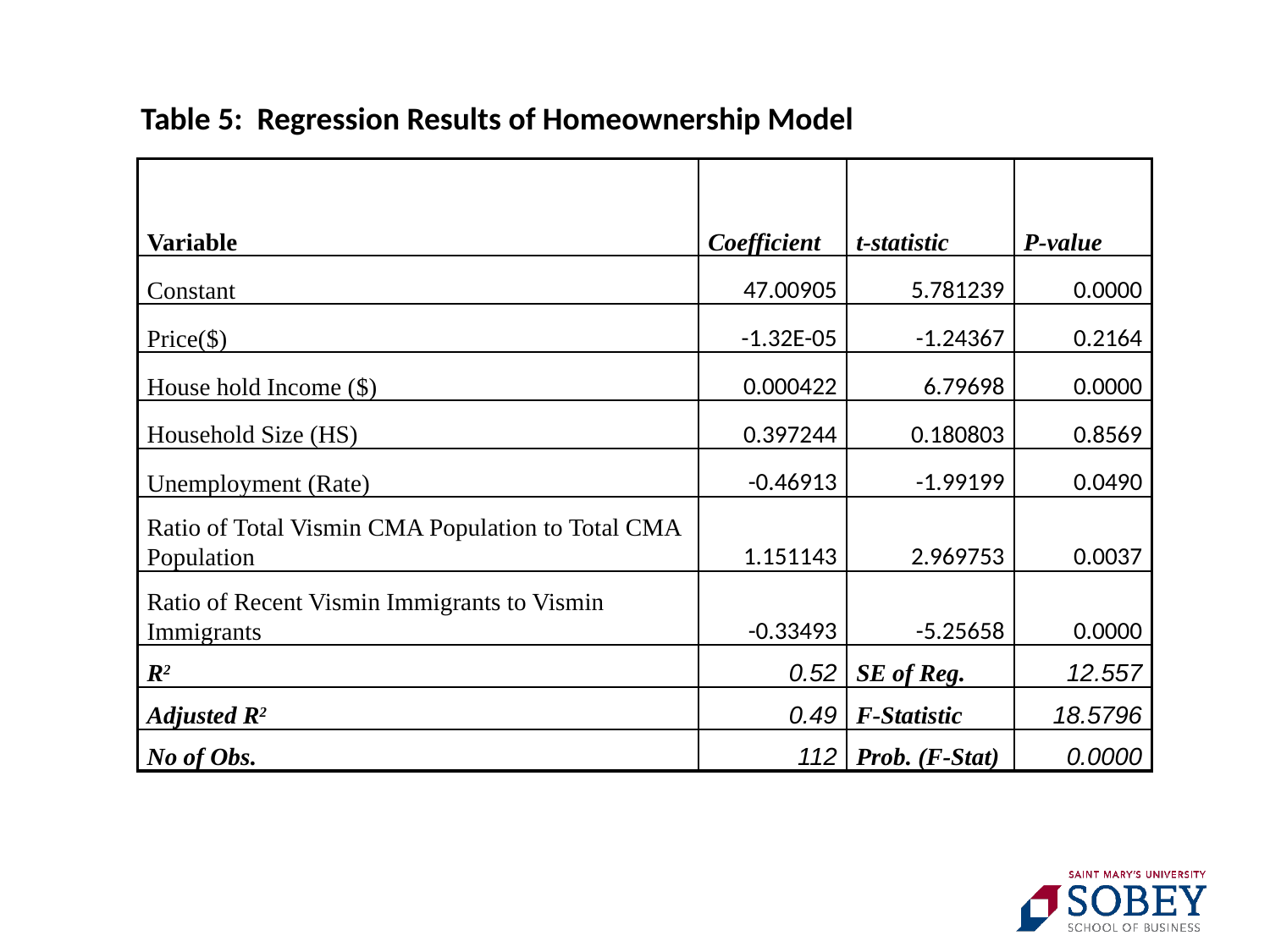

# Table 5:  Regression Results of Homeownership Model
| Variable | Coefficient | t-statistic | P-value |
| --- | --- | --- | --- |
| Constant | 47.00905 | 5.781239 | 0.0000 |
| Price($) | -1.32E-05 | -1.24367 | 0.2164 |
| House hold Income ($) | 0.000422 | 6.79698 | 0.0000 |
| Household Size (HS) | 0.397244 | 0.180803 | 0.8569 |
| Unemployment (Rate) | -0.46913 | -1.99199 | 0.0490 |
| Ratio of Total Vismin CMA Population to Total CMA Population | 1.151143 | 2.969753 | 0.0037 |
| Ratio of Recent Vismin Immigrants to Vismin Immigrants | -0.33493 | -5.25658 | 0.0000 |
| R2 | 0.52 | SE of Reg. | 12.557 |
| Adjusted R2 | 0.49 | F-Statistic | 18.5796 |
| No of Obs. | 112 | Prob. (F-Stat) | 0.0000 |